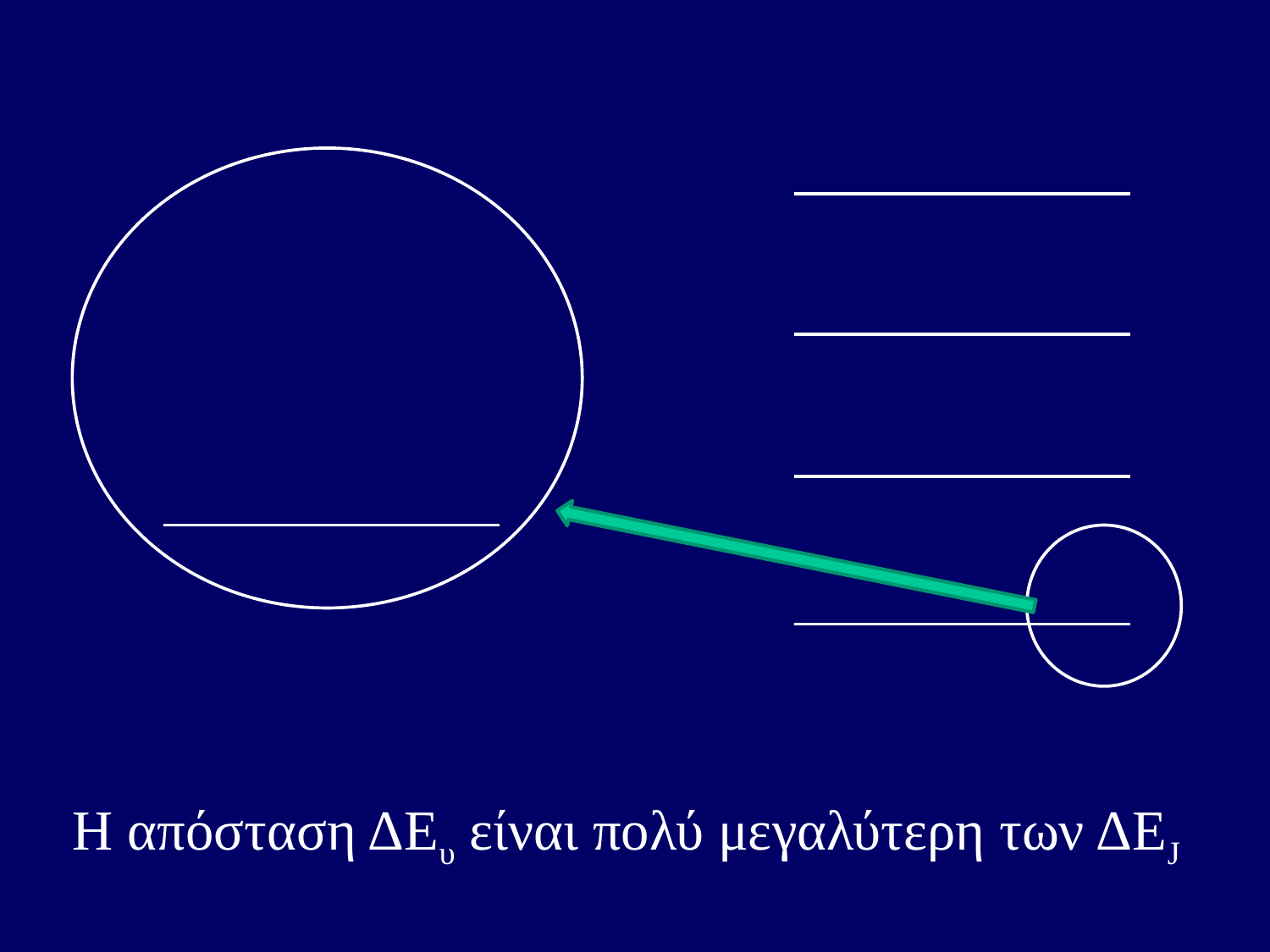

Η απόσταση ΔEυ είναι πολύ μεγαλύτερη των ΔΕJ